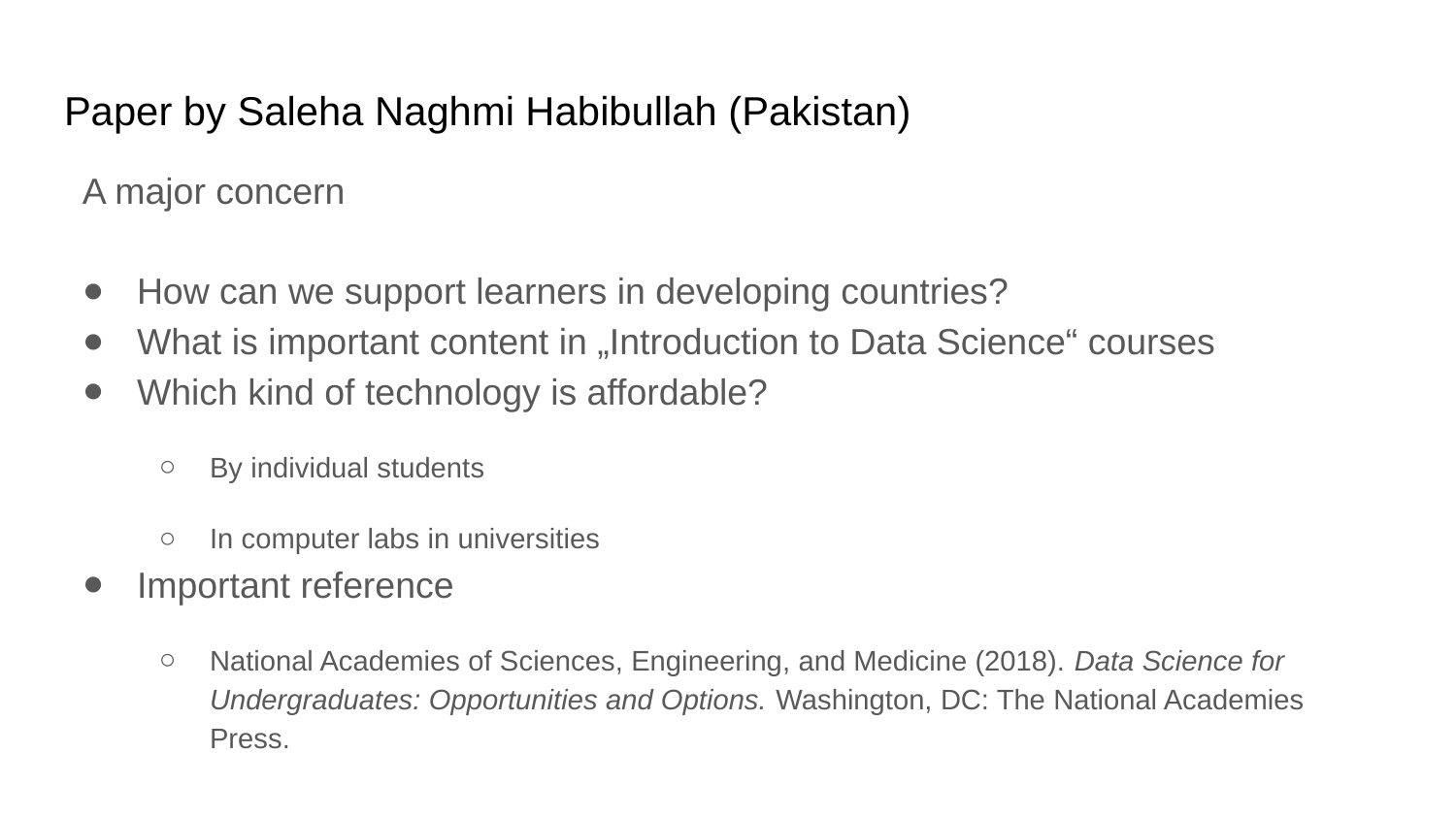

# Paper by Saleha Naghmi Habibullah (Pakistan)
A major concern

How can we support learners in developing countries?
What is important content in „Introduction to Data Science“ courses
Which kind of technology is affordable?
By individual students
In computer labs in universities
Important reference
National Academies of Sciences, Engineering, and Medicine (2018). Data Science for Undergraduates: Opportunities and Options. Washington, DC: The National Academies Press.